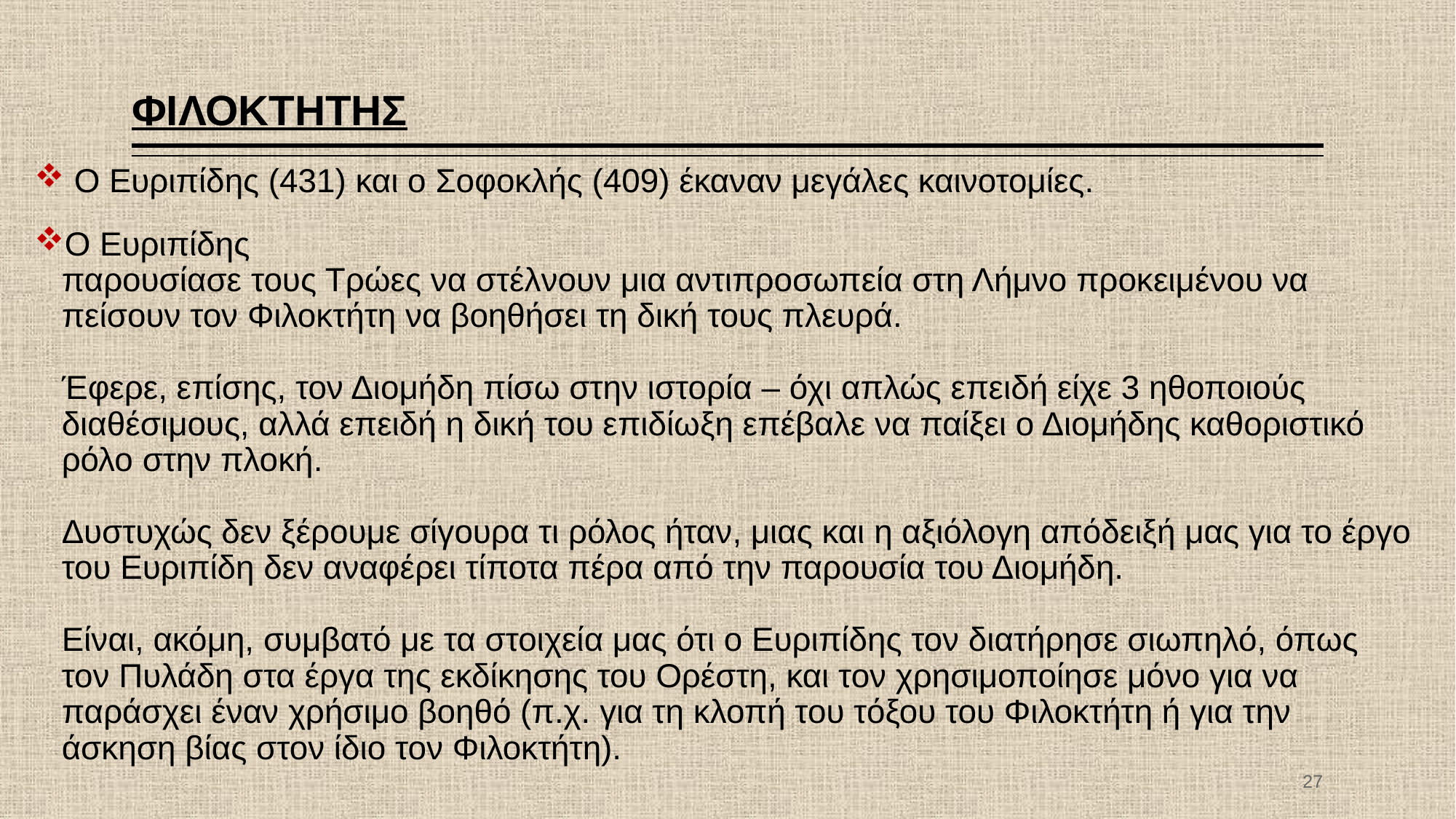

# ΦΙΛΟΚΤΗΤΗΣ
 O Ευριπίδης (431) και ο Σοφοκλής (409) έκαναν μεγάλες καινοτομίες.
Ο Ευριπίδης
παρουσίασε τους Τρώες να στέλνουν μια αντιπροσωπεία στη Λήμνο προκειμένου να πείσουν τον Φιλοκτήτη να βοηθήσει τη δική τους πλευρά.
Έφερε, επίσης, τον Διομήδη πίσω στην ιστορία – όχι απλώς επειδή είχε 3 ηθοποιούς διαθέσιμους, αλλά επειδή η δική του επιδίωξη επέβαλε να παίξει ο Διομήδης καθοριστικό ρόλο στην πλοκή.
Δυστυχώς δεν ξέρουμε σίγουρα τι ρόλος ήταν, μιας και η αξιόλογη απόδειξή μας για το έργο του Ευριπίδη δεν αναφέρει τίποτα πέρα από την παρουσία του Διομήδη.
Είναι, ακόμη, συμβατό με τα στοιχεία μας ότι ο Ευριπίδης τον διατήρησε σιωπηλό, όπως τον Πυλάδη στα έργα της εκδίκησης του Ορέστη, και τον χρησιμοποίησε μόνο για να παράσχει έναν χρήσιμο βοηθό (π.χ. για τη κλοπή του τόξου του Φιλοκτήτη ή για την άσκηση βίας στον ίδιο τον Φιλοκτήτη).

27